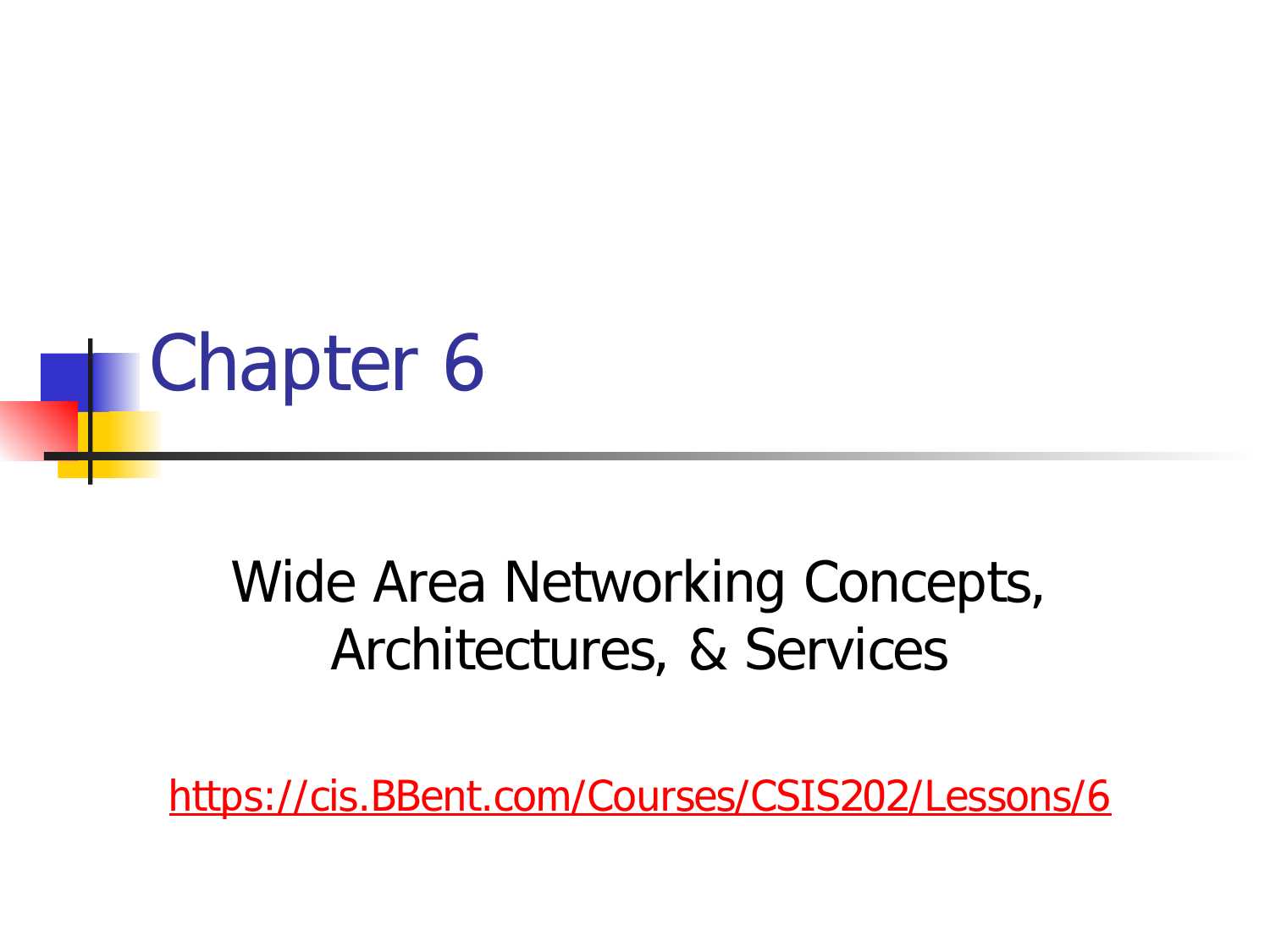

# Chapter 6
Wide Area Networking Concepts, Architectures, & Services

https://cis.BBent.com/Courses/CSIS202/Lessons/6